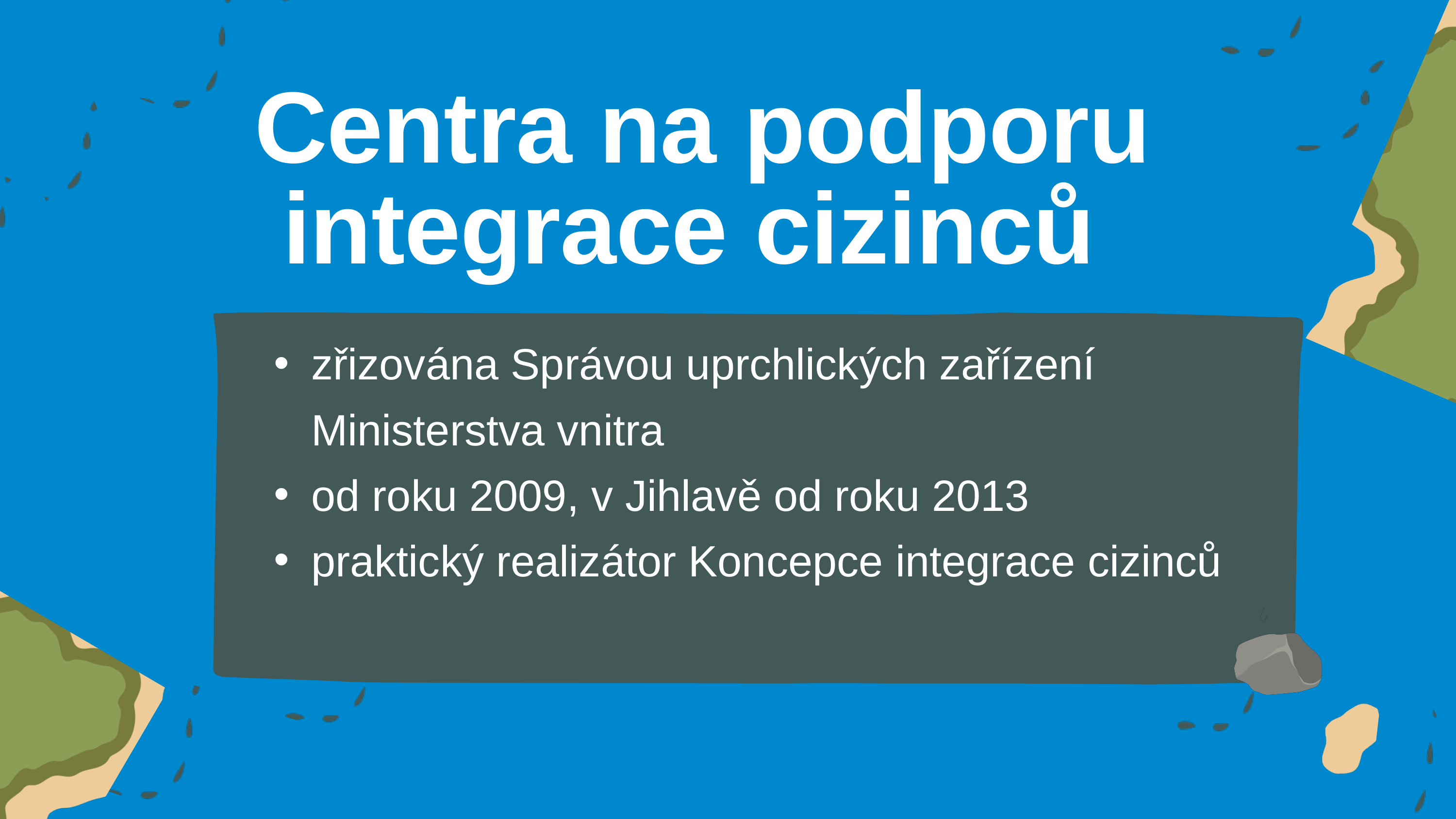

Centra na podporu integrace cizinců

zřizována Správou uprchlických zařízení Ministerstva vnitra
od roku 2009, v Jihlavě od roku 2013
praktický realizátor Koncepce integrace cizinců